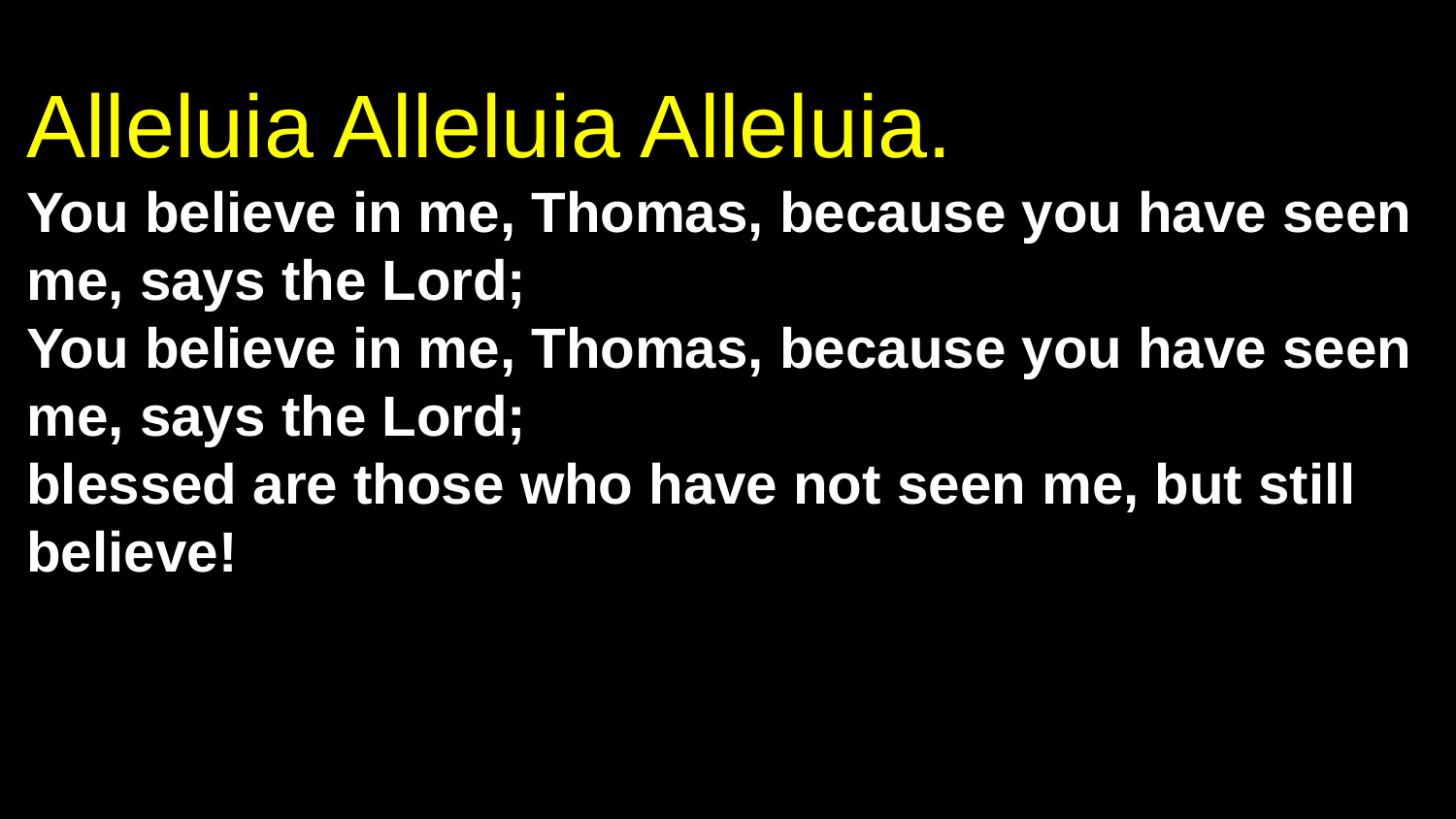

# Alleluia Alleluia Alleluia. You believe in me, Thomas, because you have seen me, says the Lord; You believe in me, Thomas, because you have seen me, says the Lord; blessed are those who have not seen me, but still believe!